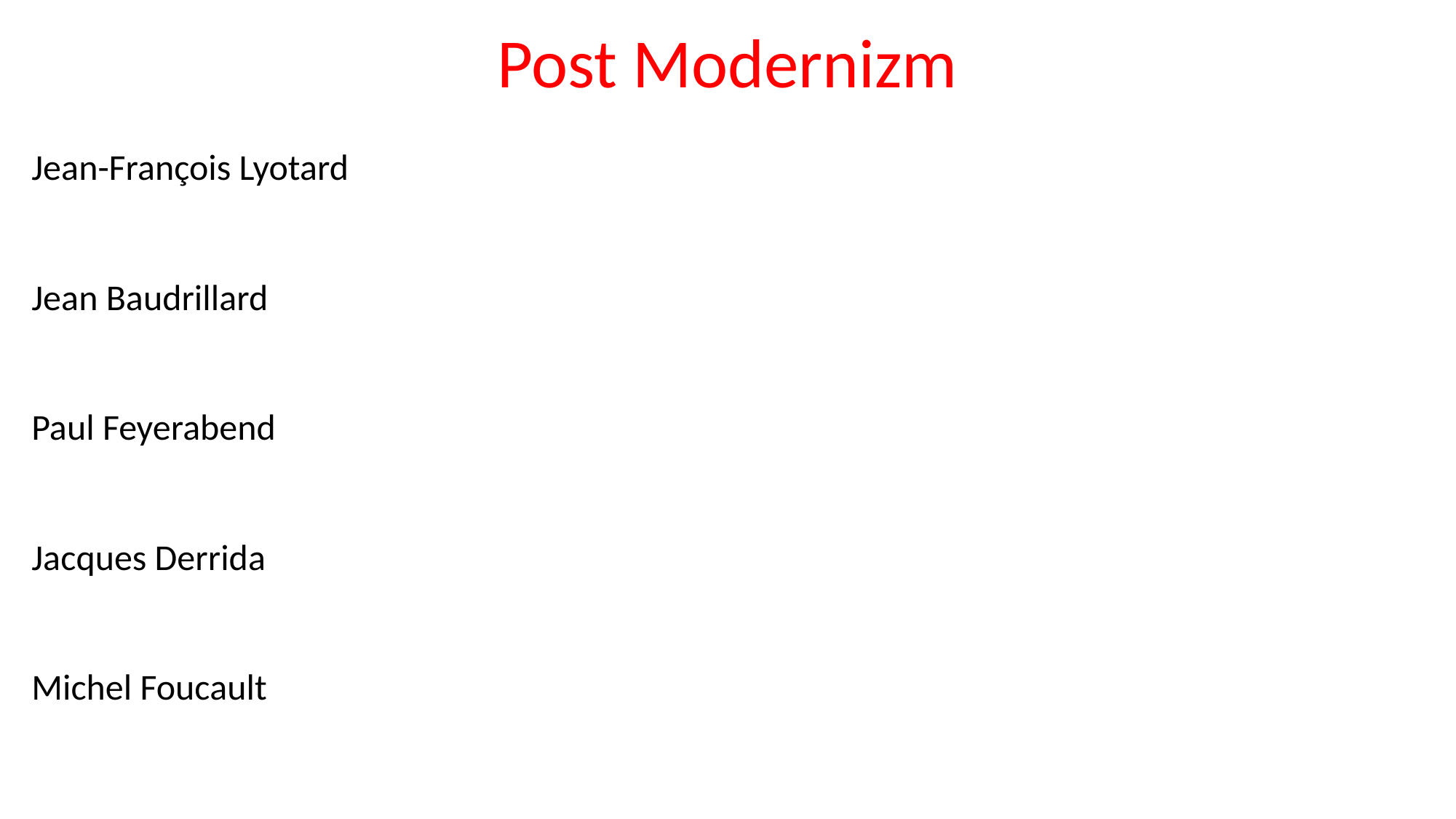

# Post Modernizm

Jean-François Lyotard

Jean Baudrillard

Paul Feyerabend

Jacques Derrida

Michel Foucault